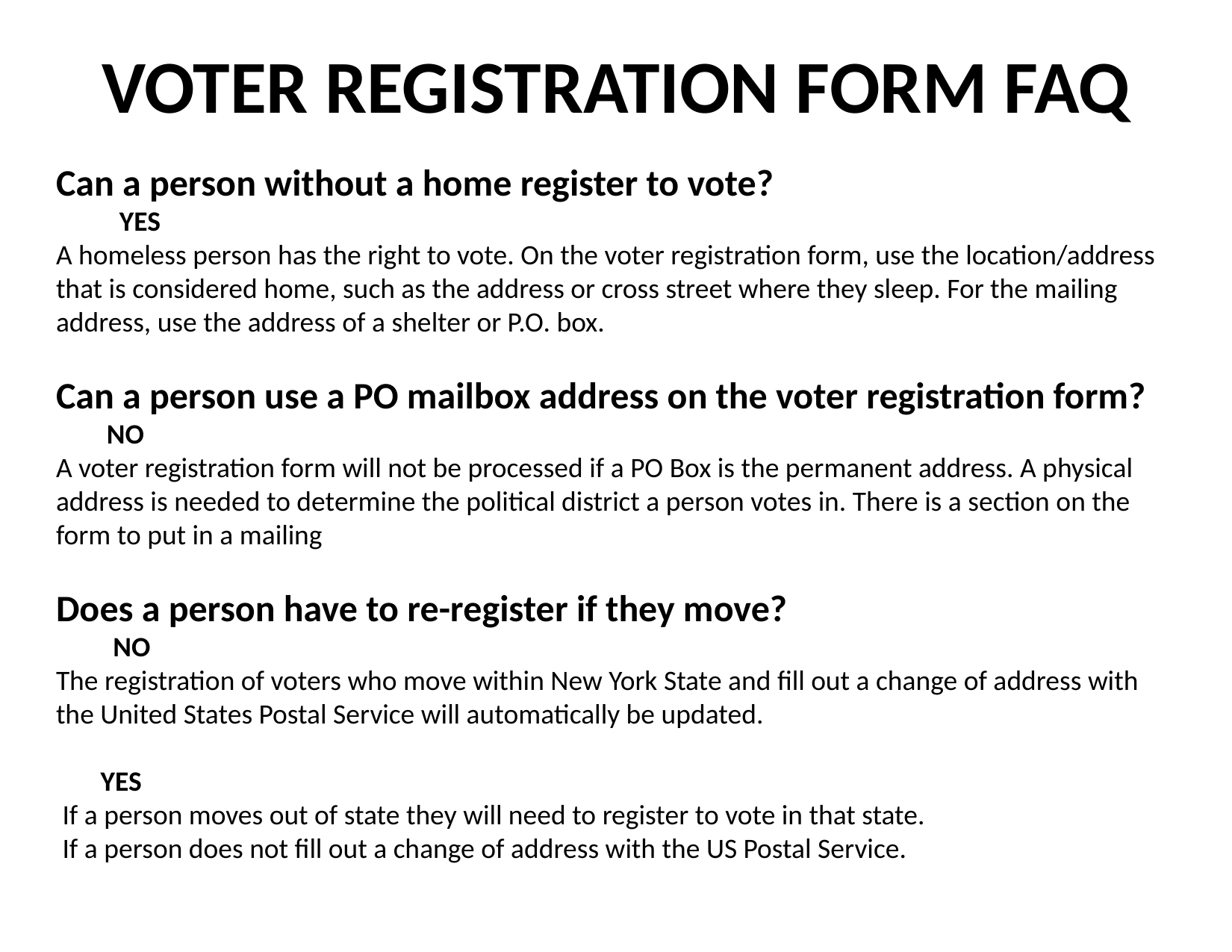

# VOTER REGISTRATION FORM FAQ
Can a person without a home register to vote?
          YES
A homeless person has the right to vote. On the voter registration form, use the location/address that is considered home, such as the address or cross street where they sleep. For the mailing address, use the address of a shelter or P.O. box.

Can a person use a PO mailbox address on the voter registration form?
        NO
A voter registration form will not be processed if a PO Box is the permanent address. A physical address is needed to determine the political district a person votes in. There is a section on the form to put in a mailing

Does a person have to re-register if they move?
         NO
The registration of voters who move within New York State and fill out a change of address with the United States Postal Service will automatically be updated.

       YES
 If a person moves out of state they will need to register to vote in that state.
 If a person does not fill out a change of address with the US Postal Service.